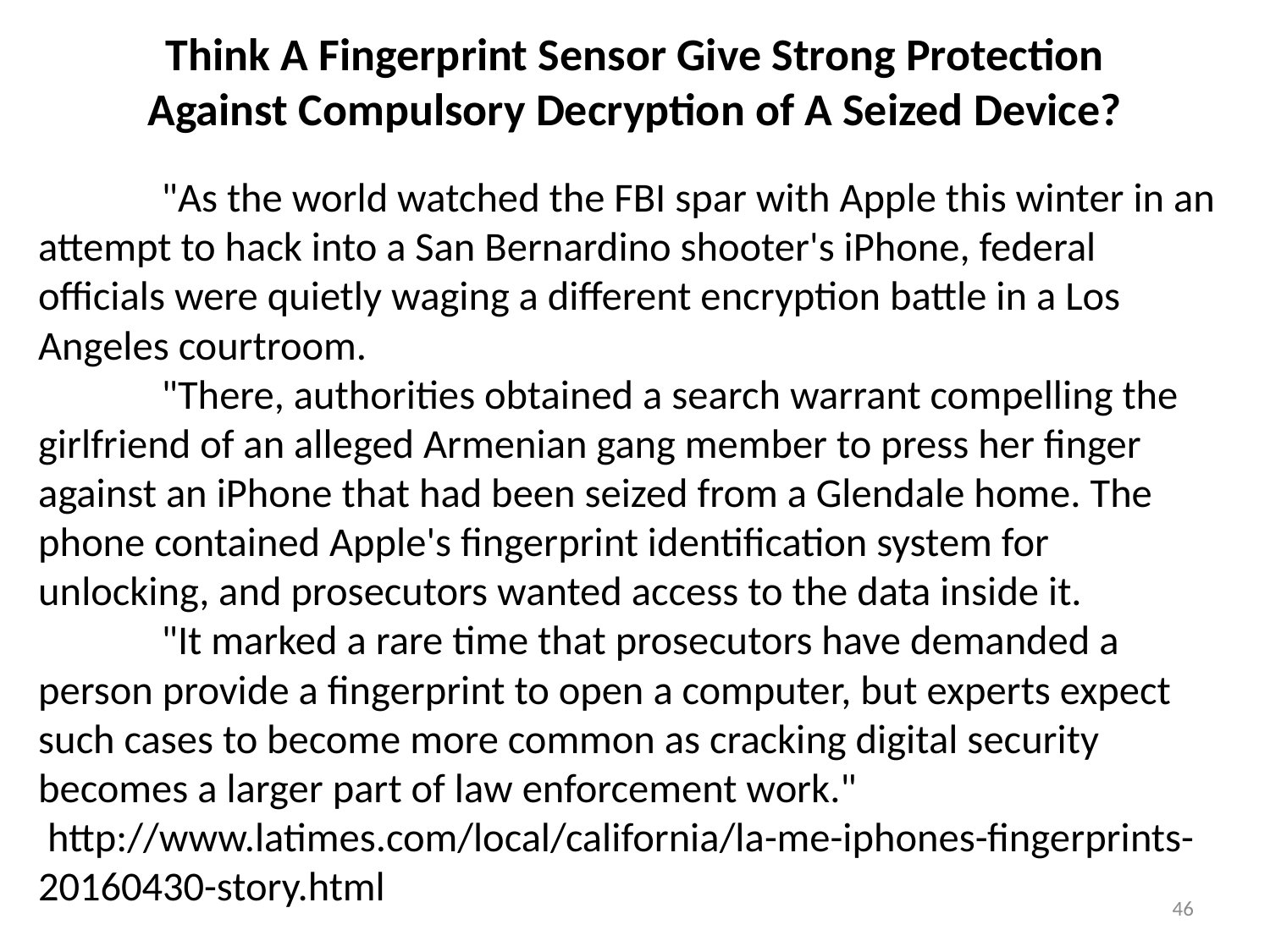

# Think A Fingerprint Sensor Give Strong Protection Against Compulsory Decryption of A Seized Device?
 		"As the world watched the FBI spar with Apple this winter in an attempt to hack into a San Bernardino shooter's iPhone, federal officials were quietly waging a different encryption battle in a Los Angeles courtroom.
 		"There, authorities obtained a search warrant compelling the girlfriend of an alleged Armenian gang member to press her finger against an iPhone that had been seized from a Glendale home. The phone contained Apple's fingerprint identification system for unlocking, and prosecutors wanted access to the data inside it.
		"It marked a rare time that prosecutors have demanded a person provide a fingerprint to open a computer, but experts expect such cases to become more common as cracking digital security becomes a larger part of law enforcement work."
 http://www.latimes.com/local/california/la-me-iphones-fingerprints-20160430-story.html
46